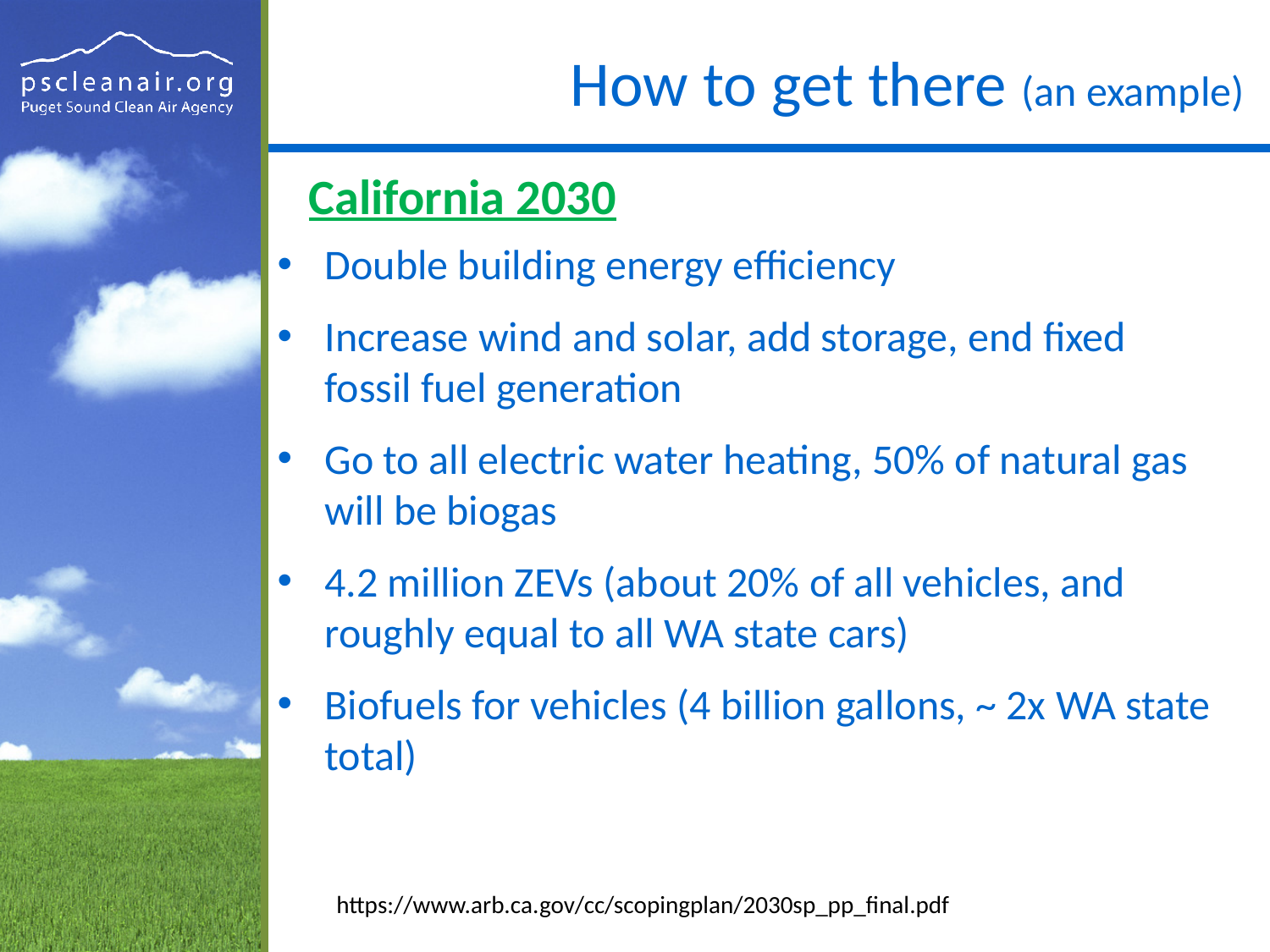

# How to get there (an example)
California 2030
Double building energy efficiency
Increase wind and solar, add storage, end fixed fossil fuel generation
Go to all electric water heating, 50% of natural gas will be biogas
4.2 million ZEVs (about 20% of all vehicles, and  roughly equal to all WA state cars)
Biofuels for vehicles (4 billion gallons, ~ 2x WA state total)
https://www.arb.ca.gov/cc/scopingplan/2030sp_pp_final.pdf